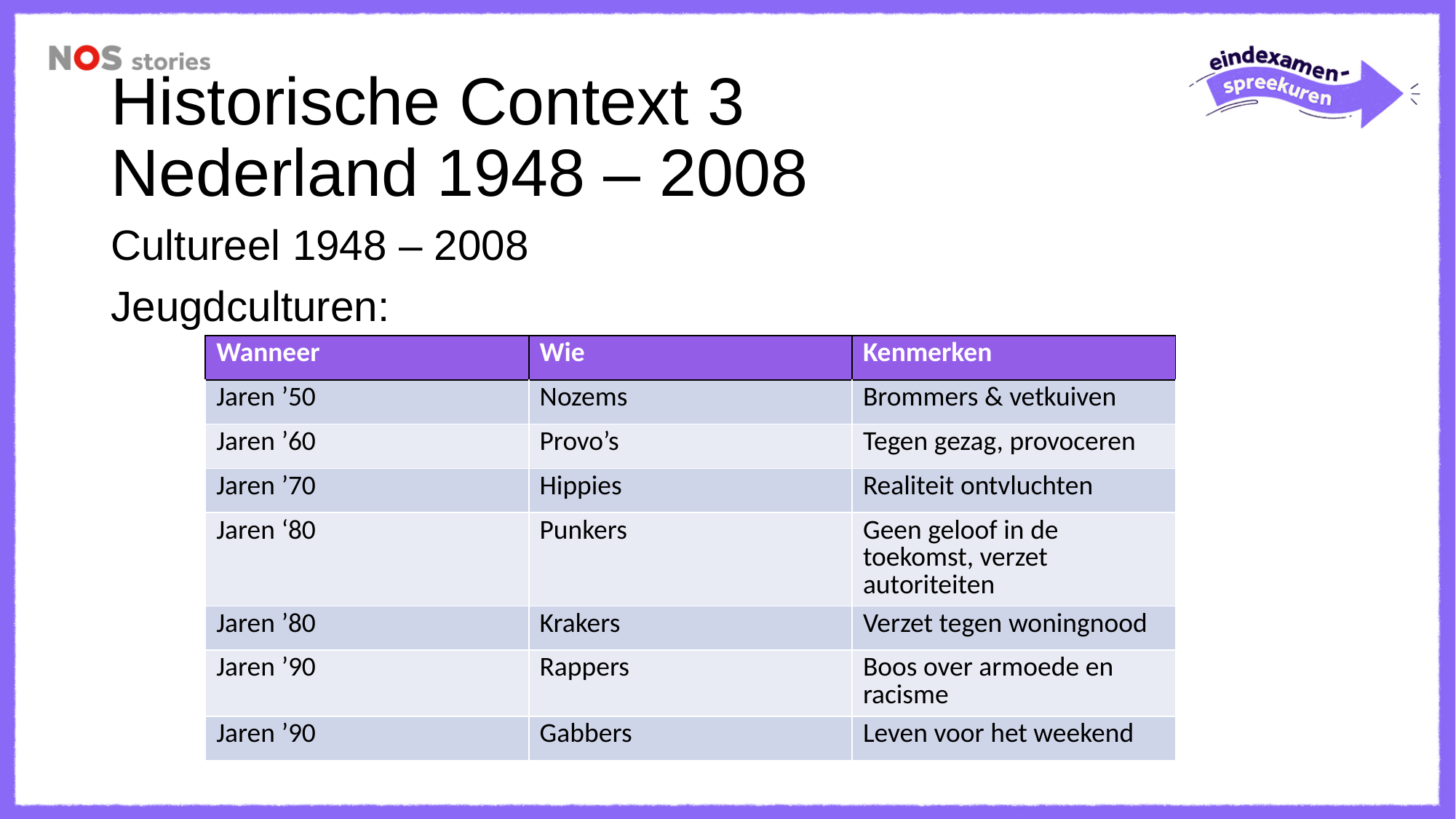

# Historische Context 3 Nederland 1948 – 2008
Cultureel 1948 – 2008
Jeugdculturen:

| Wanneer | Wie | Kenmerken |
| --- | --- | --- |
| Jaren ’50 | Nozems | Brommers & vetkuiven |
| Jaren ’60 | Provo’s | Tegen gezag, provoceren |
| Jaren ’70 | Hippies | Realiteit ontvluchten |
| Jaren ‘80 | Punkers | Geen geloof in de toekomst, verzet autoriteiten |
| Jaren ’80 | Krakers | Verzet tegen woningnood |
| Jaren ’90 | Rappers | Boos over armoede en racisme |
| Jaren ’90 | Gabbers | Leven voor het weekend |